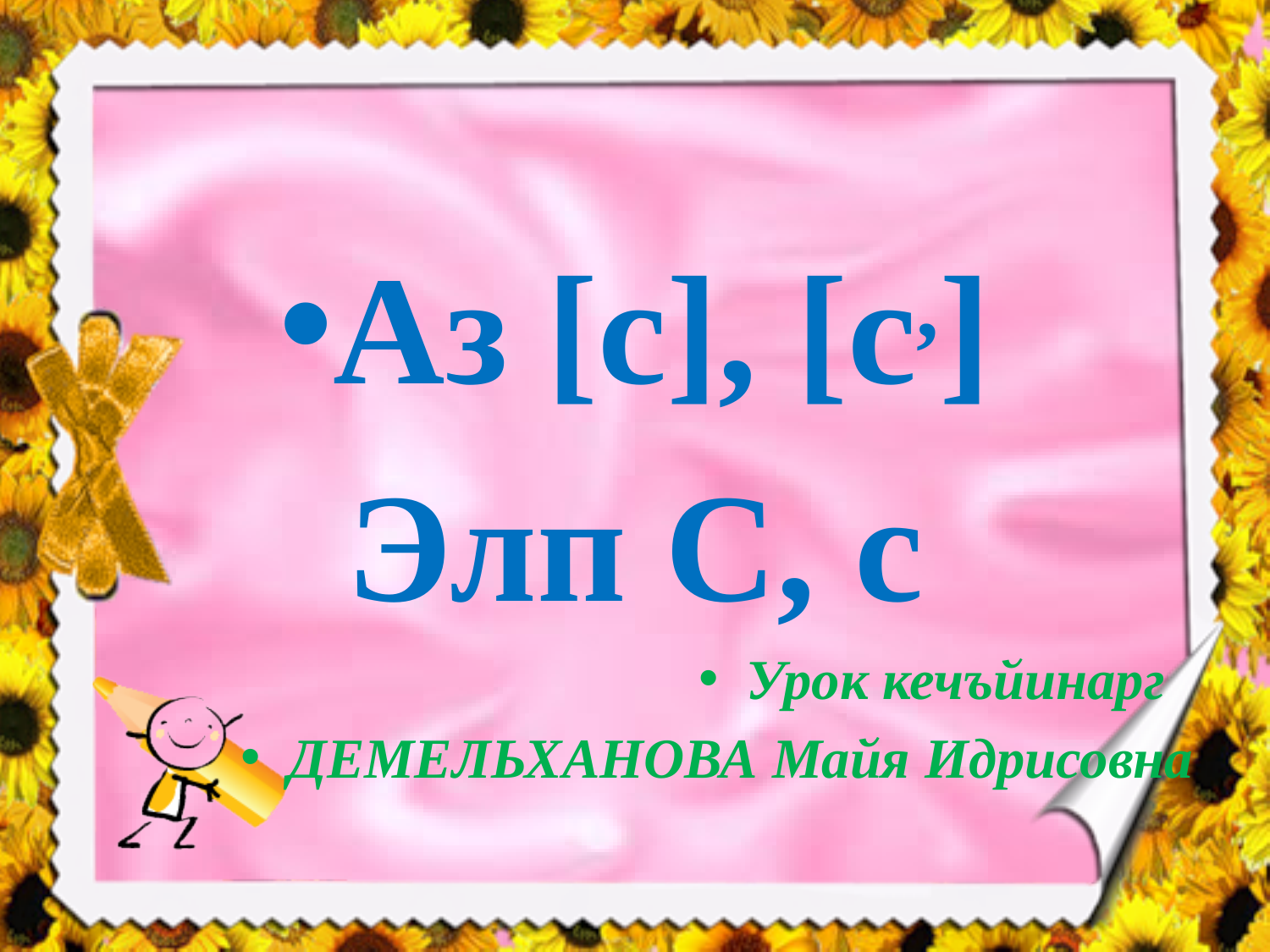

#
Аз [с], [с,]
Элп С, с
Урок кечъйинарг
ДЕМЕЛЬХАНОВА Майя Идрисовна